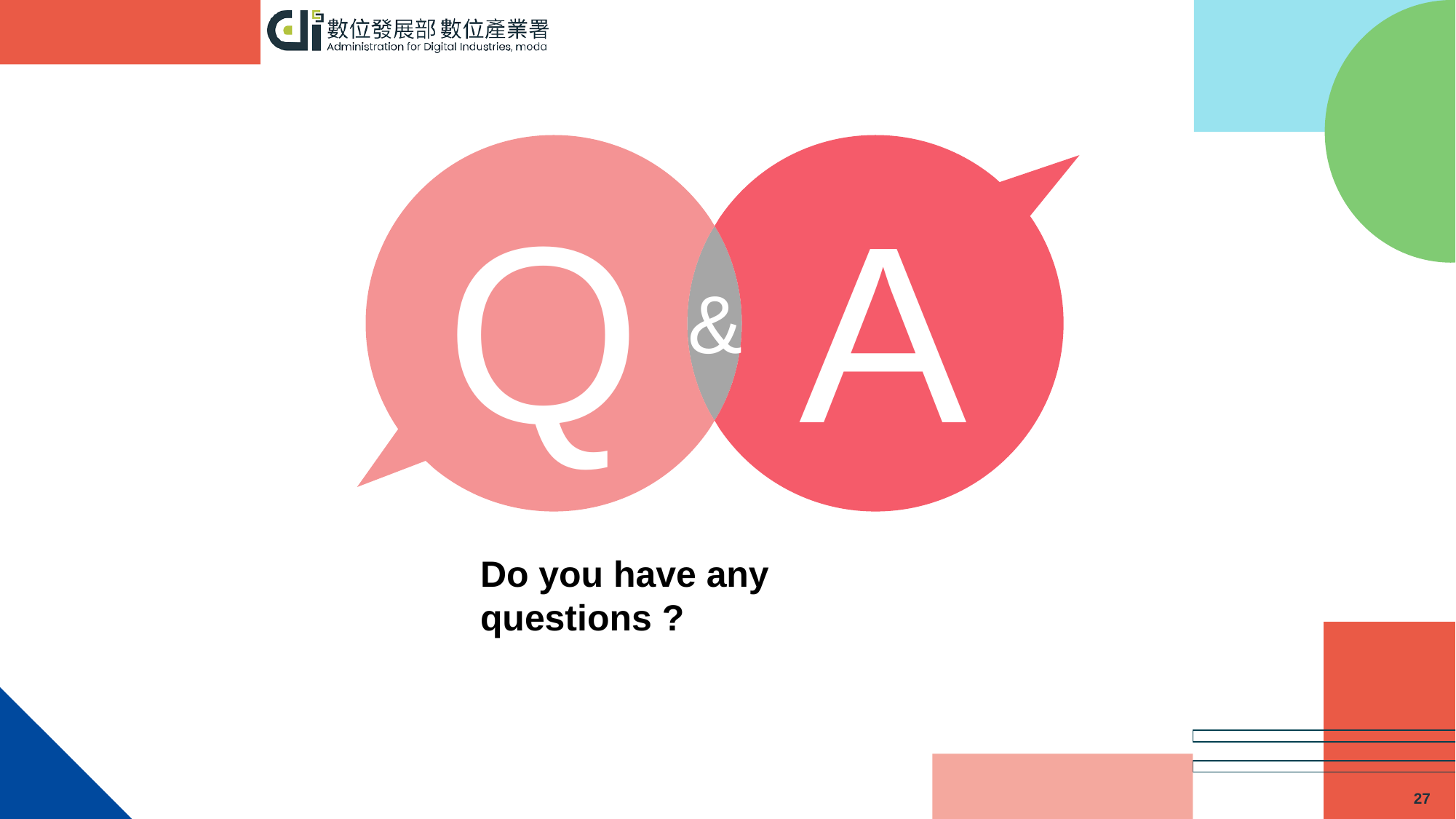

Q
A

&
Do you have any questions ?